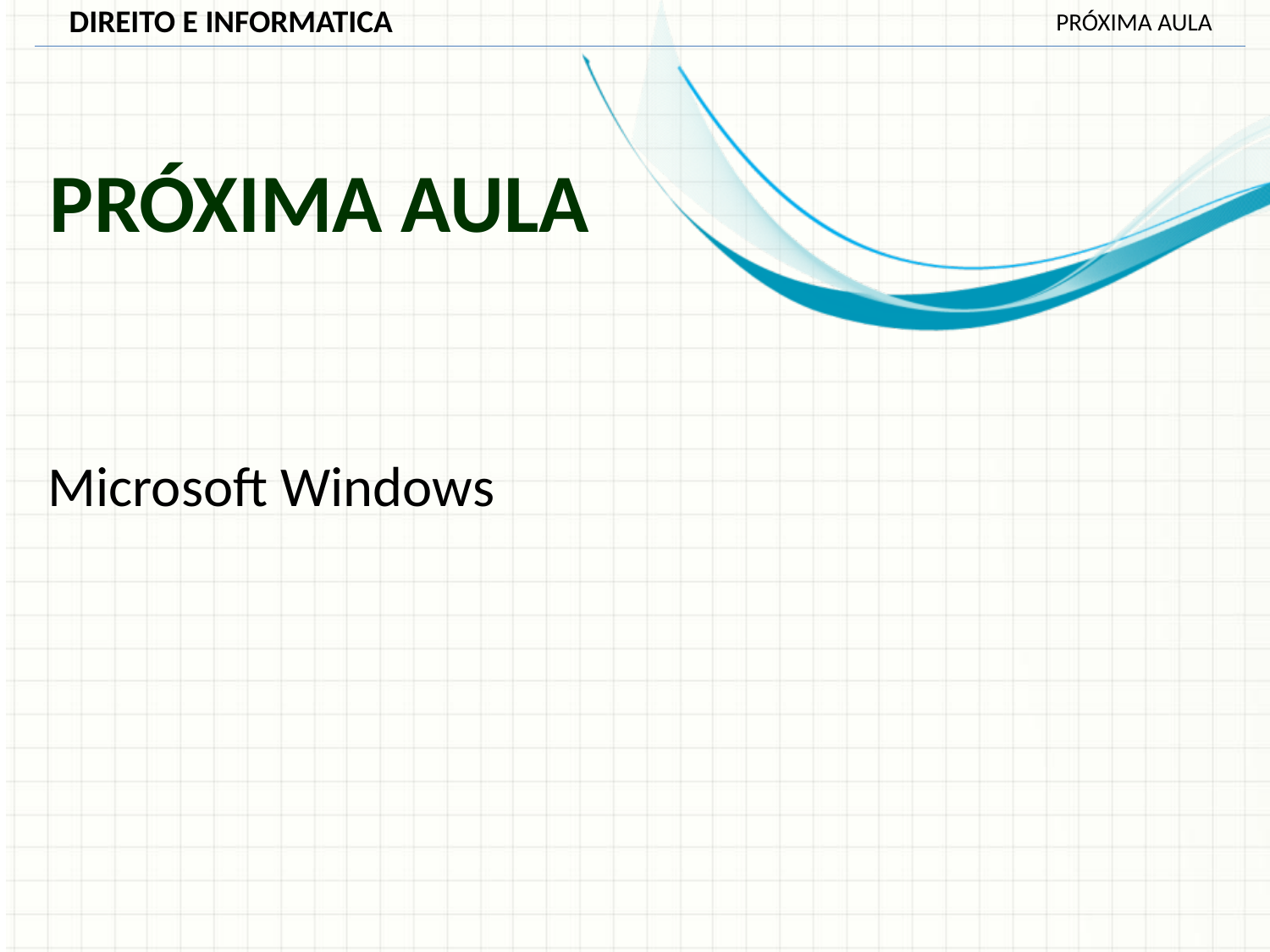

PRÓXIMA AULA
# Próxima Aula

Microsoft Windows